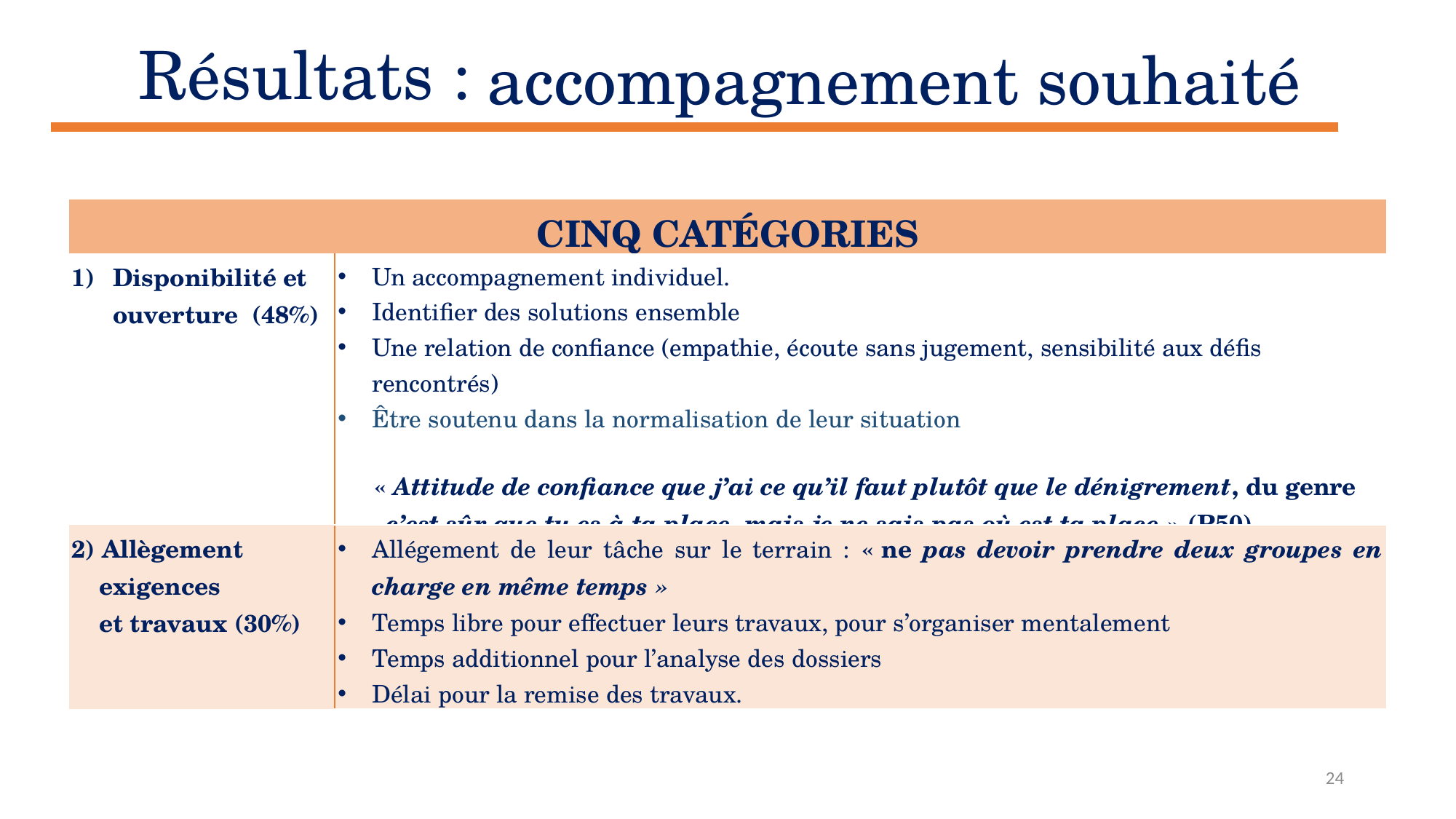

# Résultats :
 accompagnement souhaité
| CINQ CATÉGORIES |  |
| --- | --- |
| Disponibilité et ouverture (48%) | Un accompagnement individuel. Identifier des solutions ensemble Une relation de confiance (empathie, écoute sans jugement, sensibilité aux défis rencontrés) Être soutenu dans la normalisation de leur situation « Attitude de confiance que j’ai ce qu’il faut plutôt que le dénigrement, du genre c’est sûr que tu es à ta place, mais je ne sais pas où est ta place » (P50). |
| 2) Allègement exigences et travaux (30%) | Allégement de leur tâche sur le terrain : « ne pas devoir prendre deux groupes en charge en même temps »  Temps libre pour effectuer leurs travaux, pour s’organiser mentalement Temps additionnel pour l’analyse des dossiers Délai pour la remise des travaux. |
24